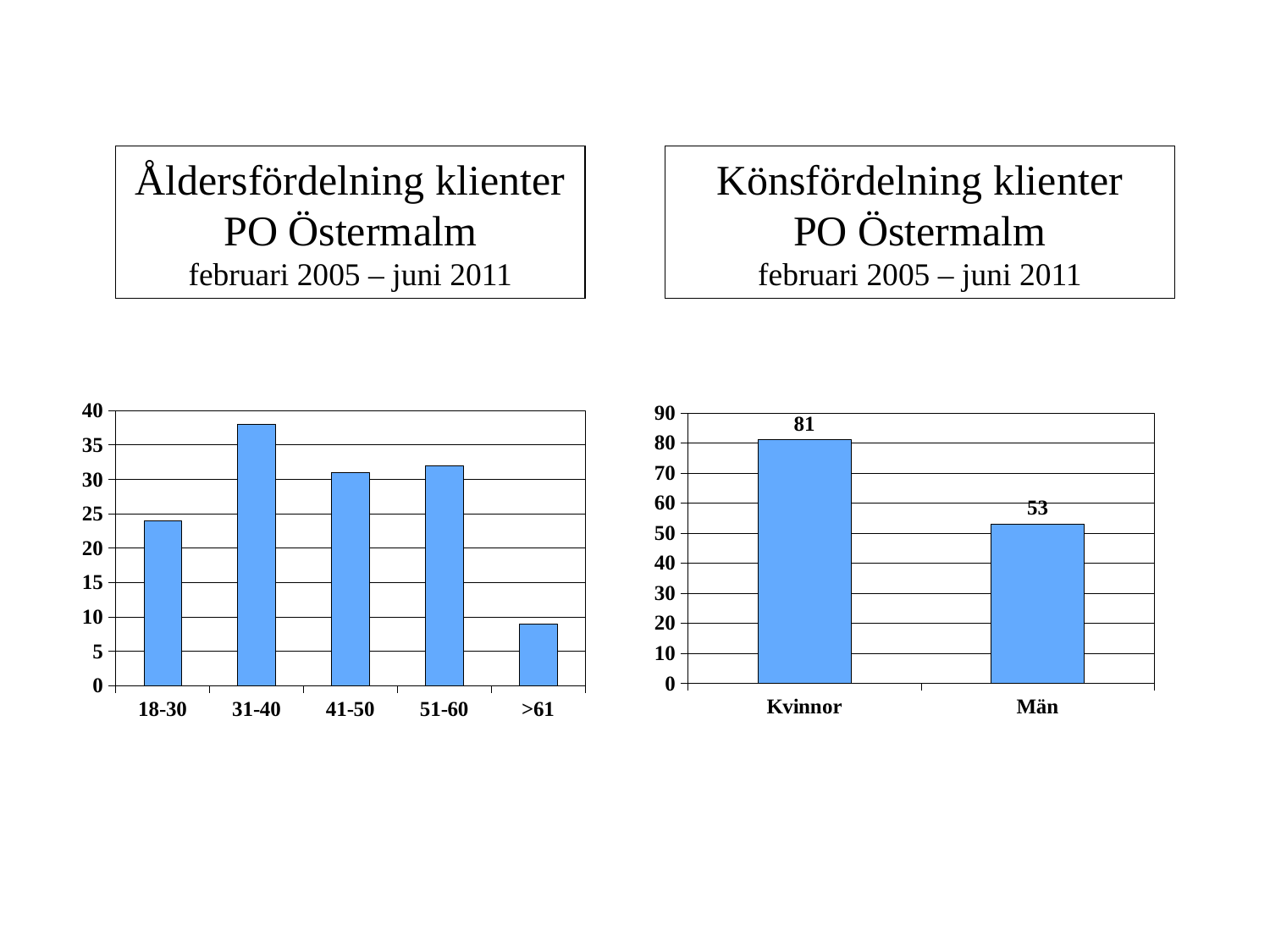

Åldersfördelning klienter PO Östermalm
februari 2005 – juni 2011
Könsfördelning klienter
PO Östermalm
februari 2005 – juni 2011

### Chart

| Category | Ålder |
|---|---|
| 18-30 | 24.0 |
| 31-40 | 38.0 |
| 41-50 | 31.0 |
| 51-60 | 32.0 |
| >61 | 9.0 |

### Chart

| Category | Öst |
|---|---|
| Kvinnor | 81.0 |
| Män | 53.0 |